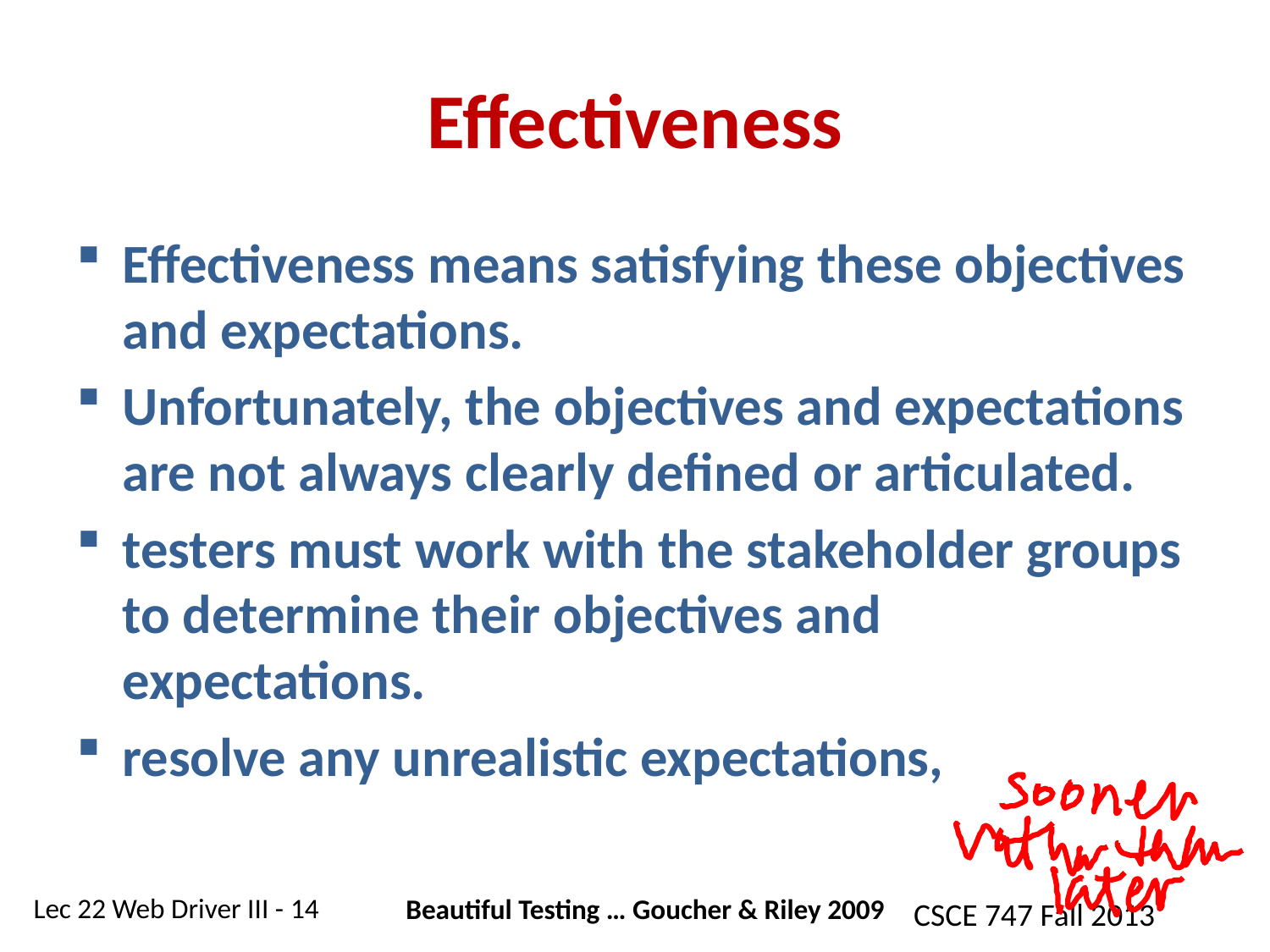

# Effectiveness
Effectiveness means satisfying these objectives and expectations.
Unfortunately, the objectives and expectations are not always clearly defined or articulated.
testers must work with the stakeholder groups to determine their objectives and expectations.
resolve any unrealistic expectations,

Beautiful Testing … Goucher & Riley 2009